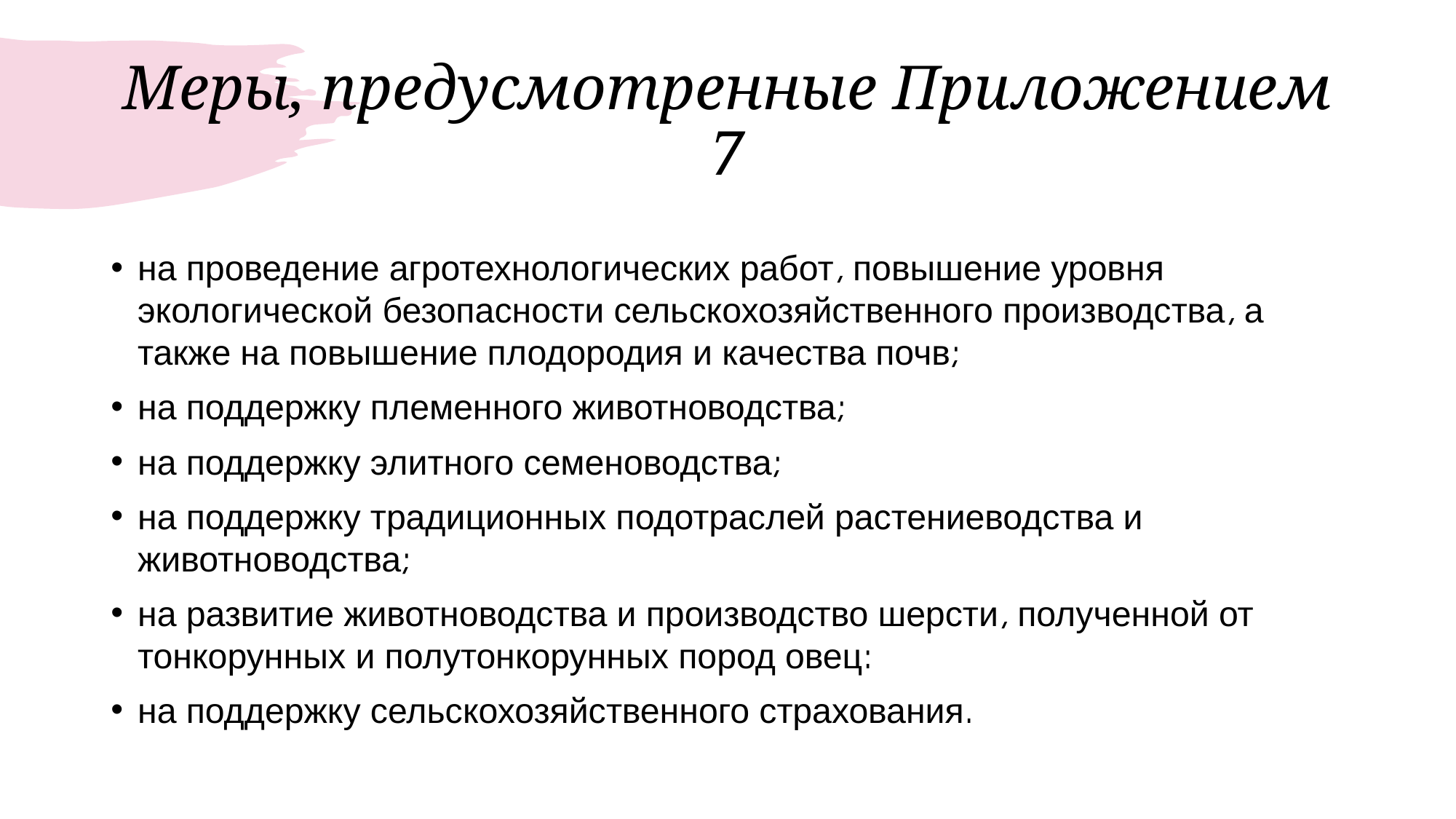

# Меры, предусмотренные Приложением 7
на проведение агротехнологических работ, повышение уровня экологической безопасности сельскохозяйственного производства, а также на повышение плодородия и качества почв;
на поддержку племенного животноводства;
на поддержку элитного семеноводства;
на поддержку традиционных подотраслей растениеводства и животноводства;
на развитие животноводства и производство шерсти, полученной от тонкорунных и полутонкорунных пород овец:
на поддержку сельскохозяйственного страхования.